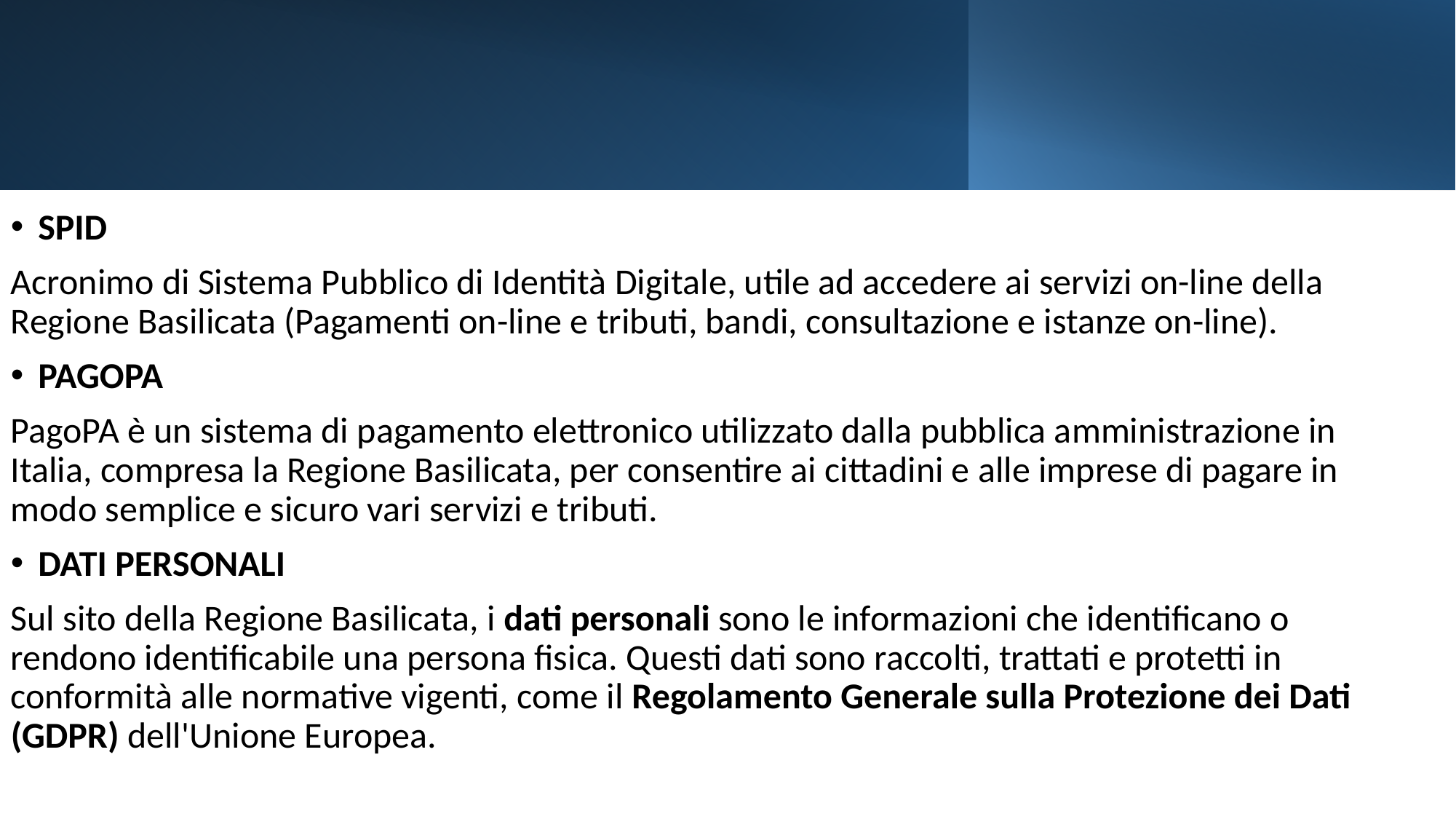

SPID
Acronimo di Sistema Pubblico di Identità Digitale, utile ad accedere ai servizi on-line della Regione Basilicata (Pagamenti on-line e tributi, bandi, consultazione e istanze on-line).
PAGOPA
PagoPA è un sistema di pagamento elettronico utilizzato dalla pubblica amministrazione in Italia, compresa la Regione Basilicata, per consentire ai cittadini e alle imprese di pagare in modo semplice e sicuro vari servizi e tributi.
DATI PERSONALI
Sul sito della Regione Basilicata, i dati personali sono le informazioni che identificano o rendono identificabile una persona fisica. Questi dati sono raccolti, trattati e protetti in conformità alle normative vigenti, come il Regolamento Generale sulla Protezione dei Dati (GDPR) dell'Unione Europea.